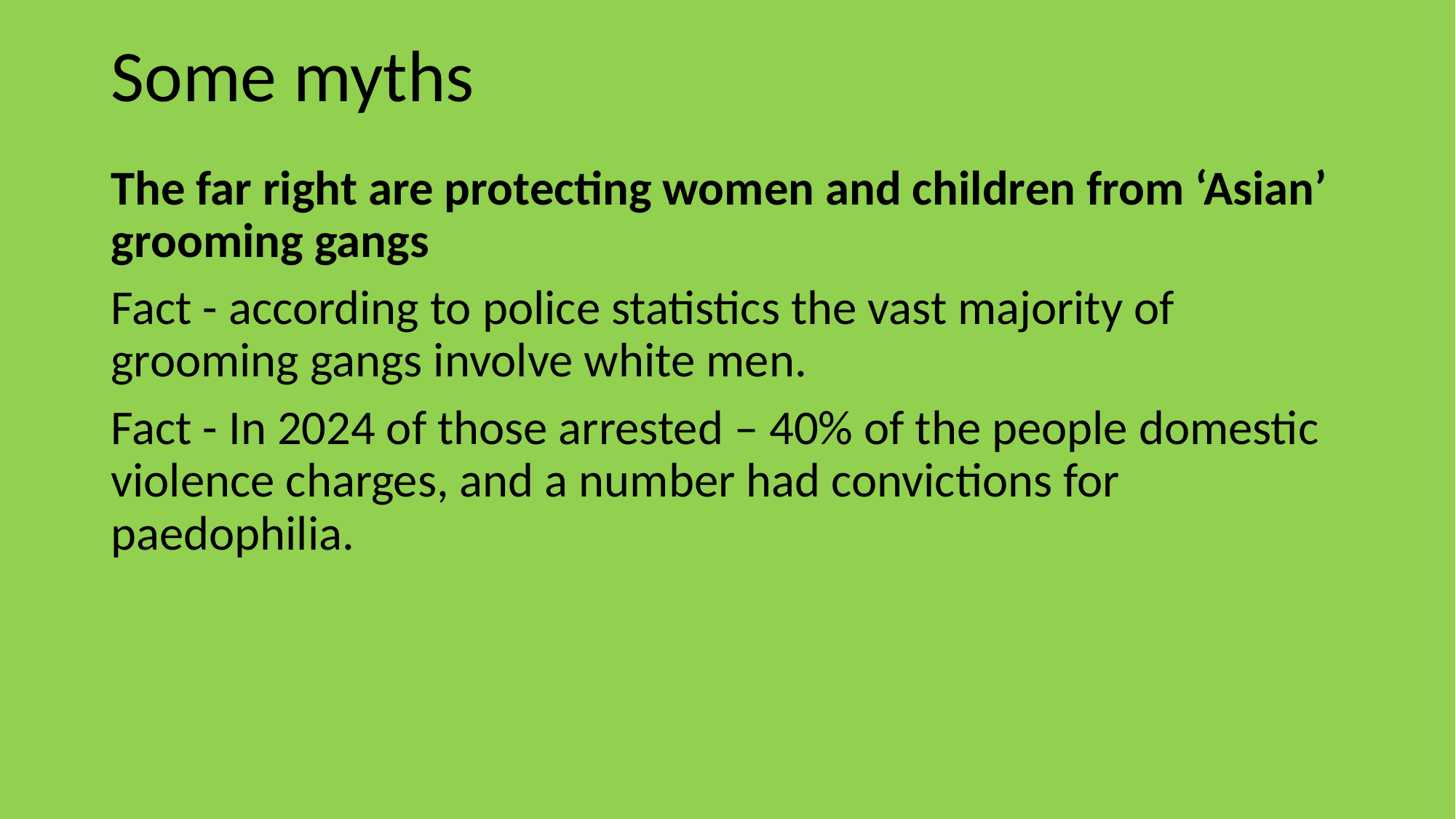

# Some myths
The far right are protecting women and children from ‘Asian’ grooming gangs
Fact - according to police statistics the vast majority of grooming gangs involve white men.
Fact - In 2024 of those arrested – 40% of the people domestic violence charges, and a number had convictions for paedophilia.